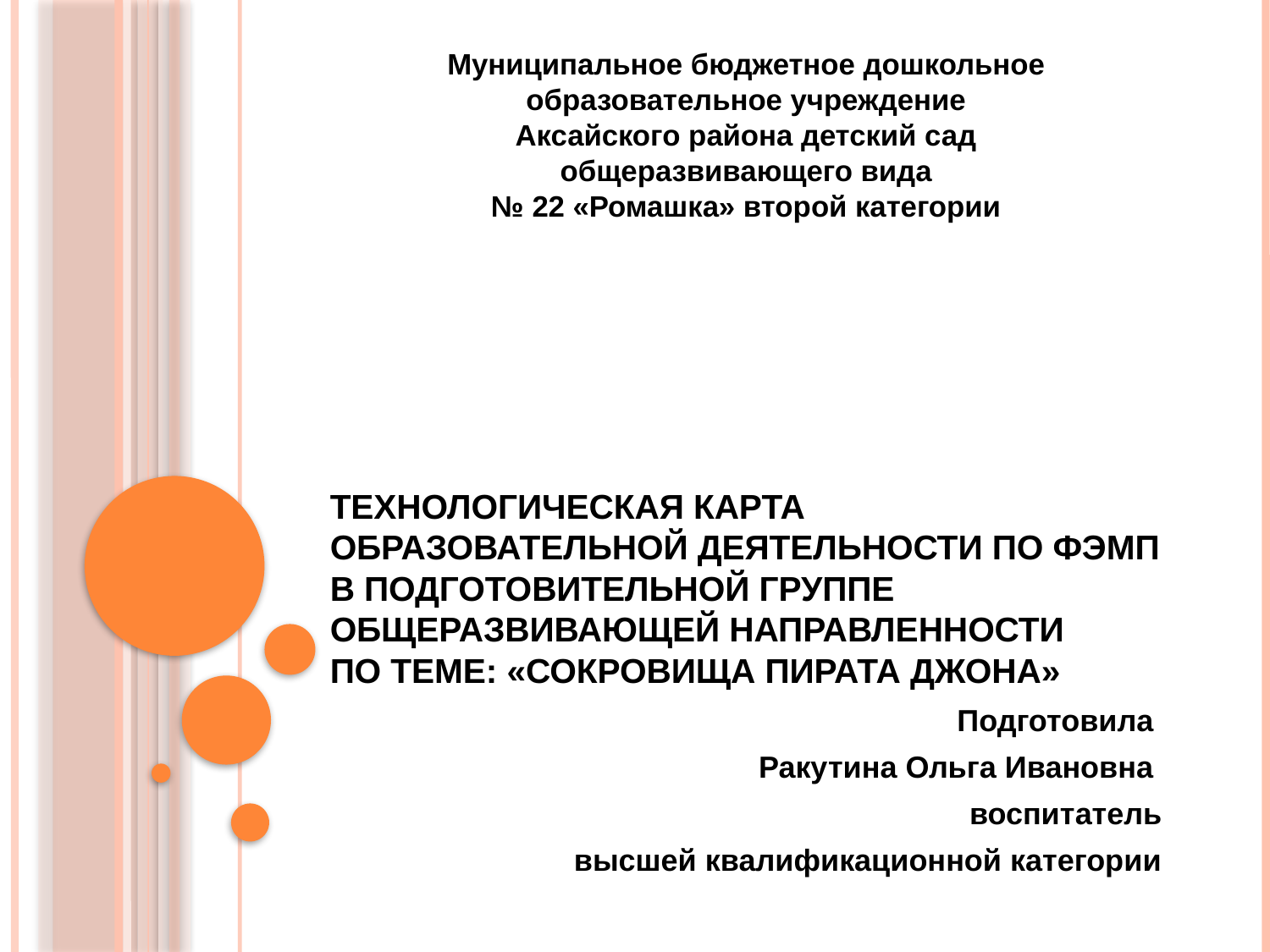

Муниципальное бюджетное дошкольное образовательное учреждение
Аксайского района детский сад
общеразвивающего вида
№ 22 «Ромашка» второй категории

# Технологическая карта образовательной деятельности по ФЭМП в подготовительной группе общеразвивающей направленности по теме: «Сокровища пирата Джона»
Подготовила
Ракутина Ольга Ивановна
воспитатель
высшей квалификационной категории